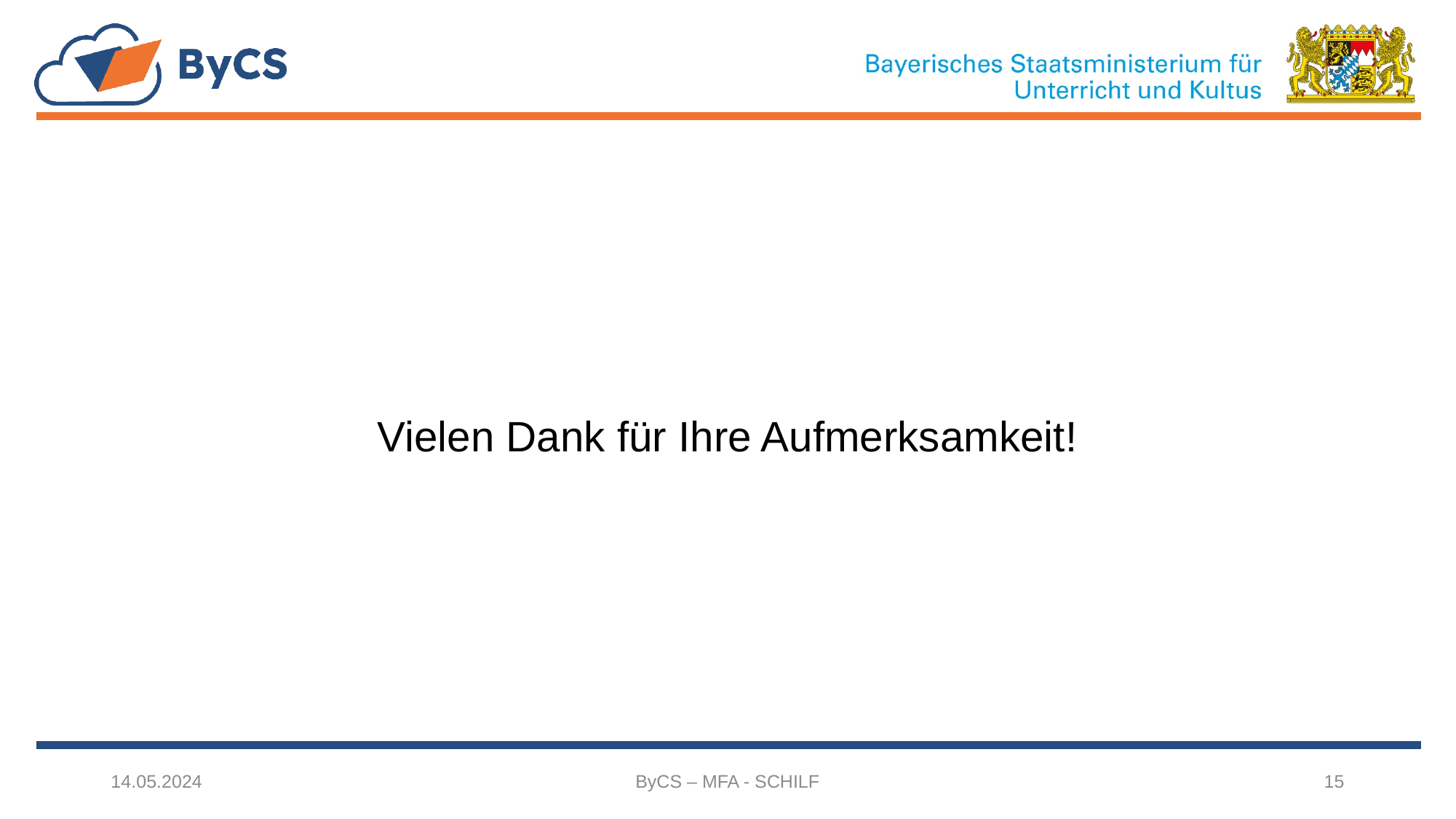

Vielen Dank für Ihre Aufmerksamkeit!
14.05.2024
ByCS – MFA - SCHILF
15